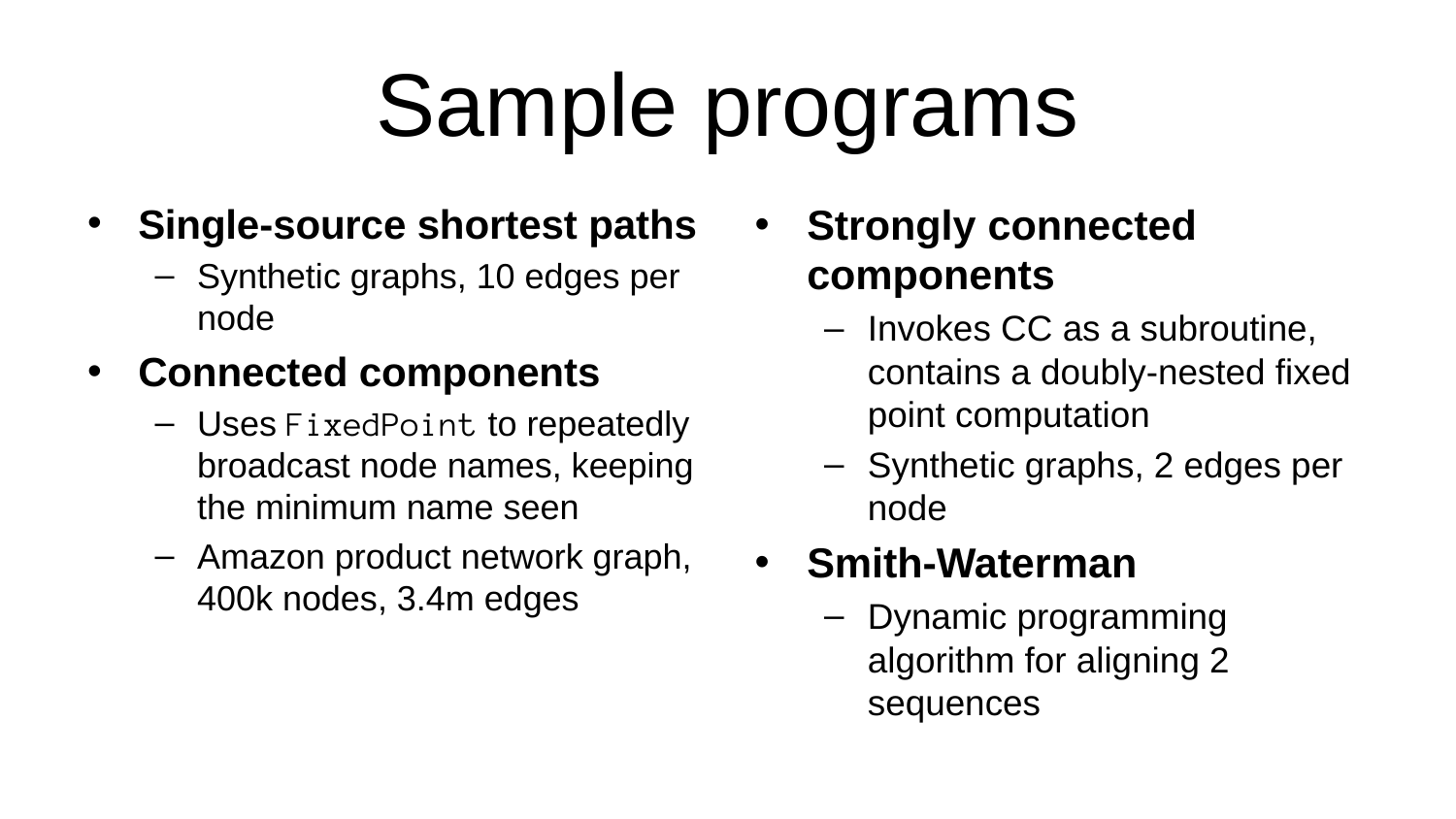

# Sample programs
Single-source shortest paths
Synthetic graphs, 10 edges per node
Connected components
Uses FixedPoint to repeatedly broadcast node names, keeping the minimum name seen
Amazon product network graph, 400k nodes, 3.4m edges
Strongly connected components
Invokes CC as a subroutine, contains a doubly-nested fixed point computation
Synthetic graphs, 2 edges per node
Smith-Waterman
Dynamic programming algorithm for aligning 2 sequences